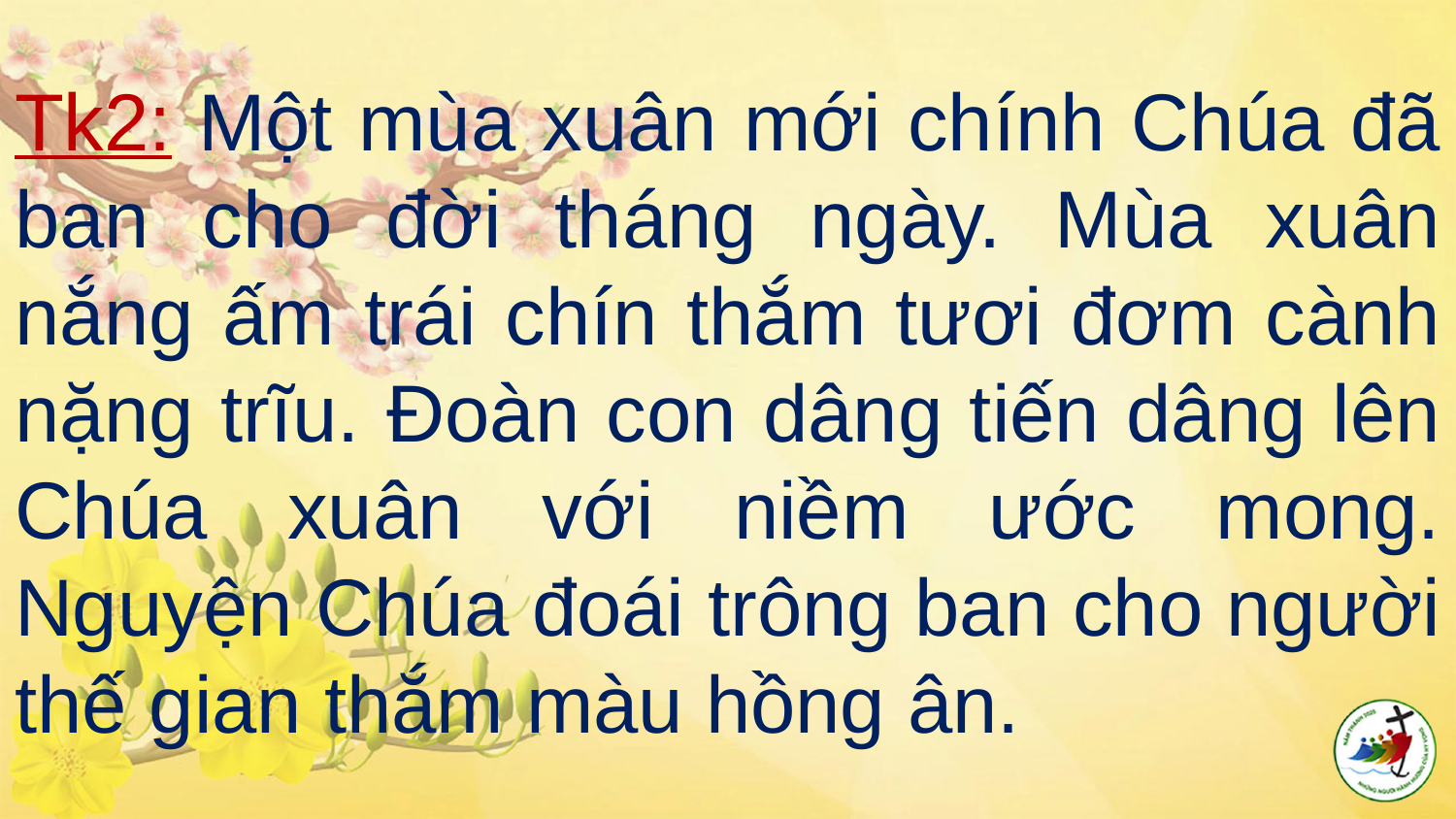

# Tk2: Một mùa xuân mới chính Chúa đã ban cho đời tháng ngày. Mùa xuân nắng ấm trái chín thắm tươi đơm cành nặng trĩu. Đoàn con dâng tiến dâng lên Chúa xuân với niềm ước mong. Nguyện Chúa đoái trông ban cho người thế gian thắm màu hồng ân.